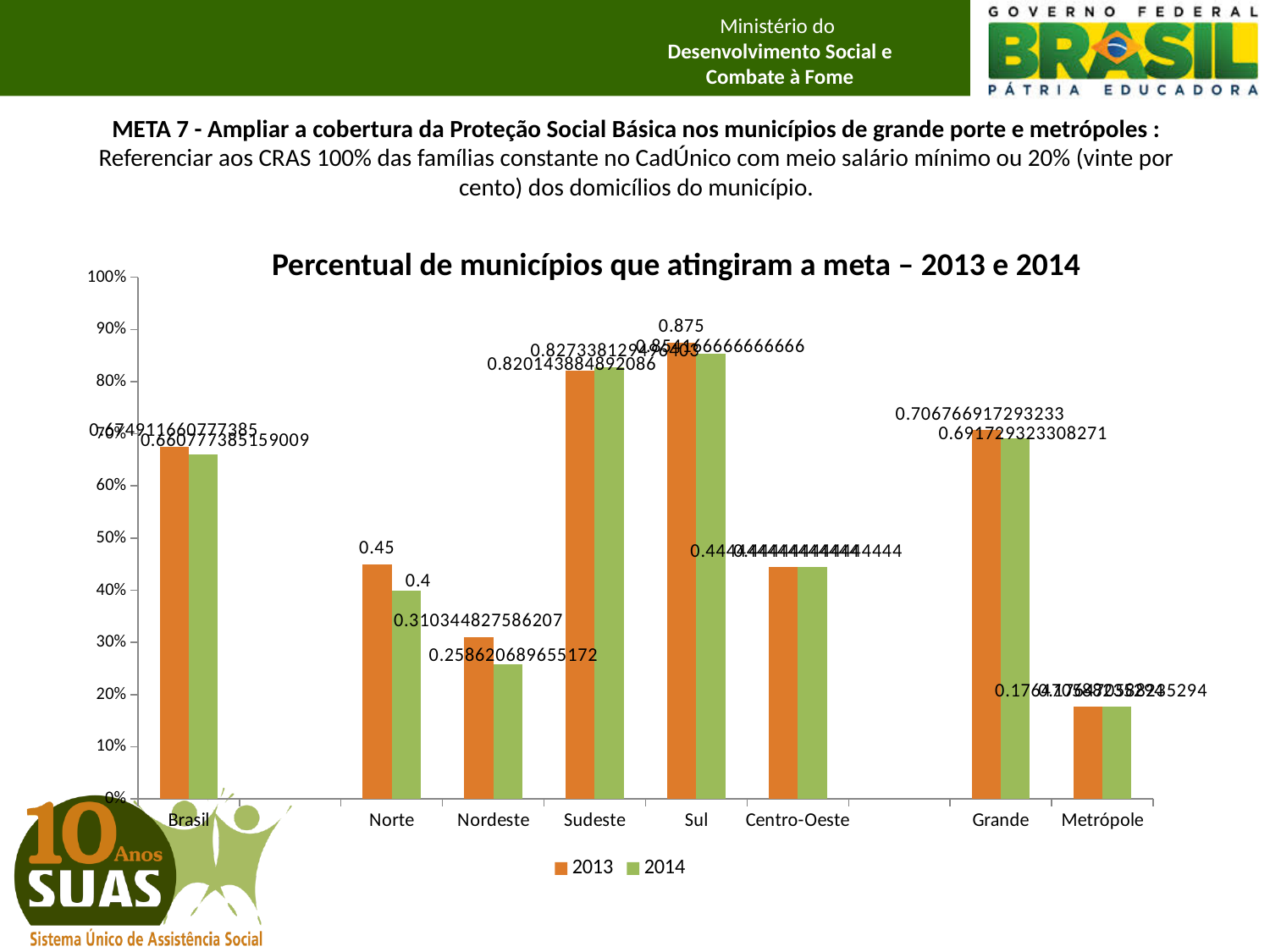

# META 7 - Ampliar a cobertura da Proteção Social Básica nos municípios de grande porte e metrópoles : Referenciar aos CRAS 100% das famílias constante no CadÚnico com meio salário mínimo ou 20% (vinte por cento) dos domicílios do município.
Percentual de municípios que atingiram a meta – 2013 e 2014

### Chart

| Category | 2013 | 2014 |
|---|---|---|
| Brasil | 0.6749116607773852 | 0.6607773851590093 |
|  | None | None |
| Norte | 0.45 | 0.39999999999999986 |
| Nordeste | 0.3103448275862069 | 0.2586206896551718 |
| Sudeste | 0.8201438848920863 | 0.8273381294964025 |
| Sul | 0.875 | 0.854166666666666 |
| Centro-Oeste | 0.4444444444444444 | 0.4444444444444441 |
|  | None | None |
| Grande | 0.706766917293233 | 0.6917293233082714 |
| Metrópole | 0.17647058823529413 | 0.17647058823529413 |